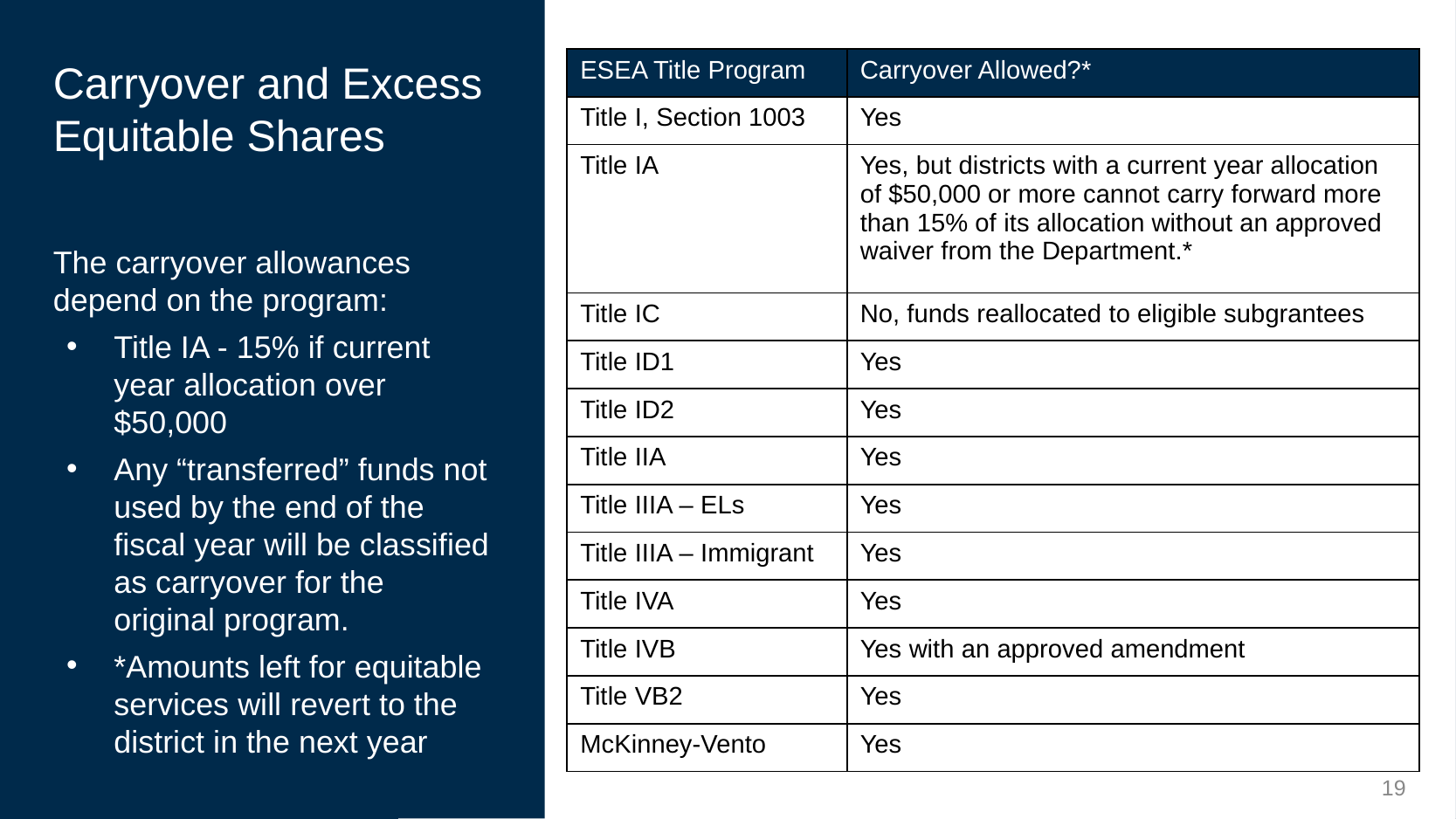

# Carryover and Excess Equitable Shares
| ESEA Title Program | Carryover Allowed?\* |
| --- | --- |
| Title I, Section 1003 | Yes |
| Title IA | Yes, but districts with a current year allocation of $50,000 or more cannot carry forward more than 15% of its allocation without an approved waiver from the Department.\* |
| Title IC | No, funds reallocated to eligible subgrantees |
| Title ID1 | Yes |
| Title ID2 | Yes |
| Title IIA | Yes |
| Title IIIA – ELs | Yes |
| Title IIIA – Immigrant | Yes |
| Title IVA | Yes |
| Title IVB | Yes with an approved amendment |
| Title VB2 | Yes |
| McKinney-Vento | Yes |
The carryover allowances depend on the program:
Title IA - 15% if current year allocation over $50,000
Any “transferred” funds not used by the end of the fiscal year will be classified as carryover for the original program.
*Amounts left for equitable services will revert to the district in the next year
19